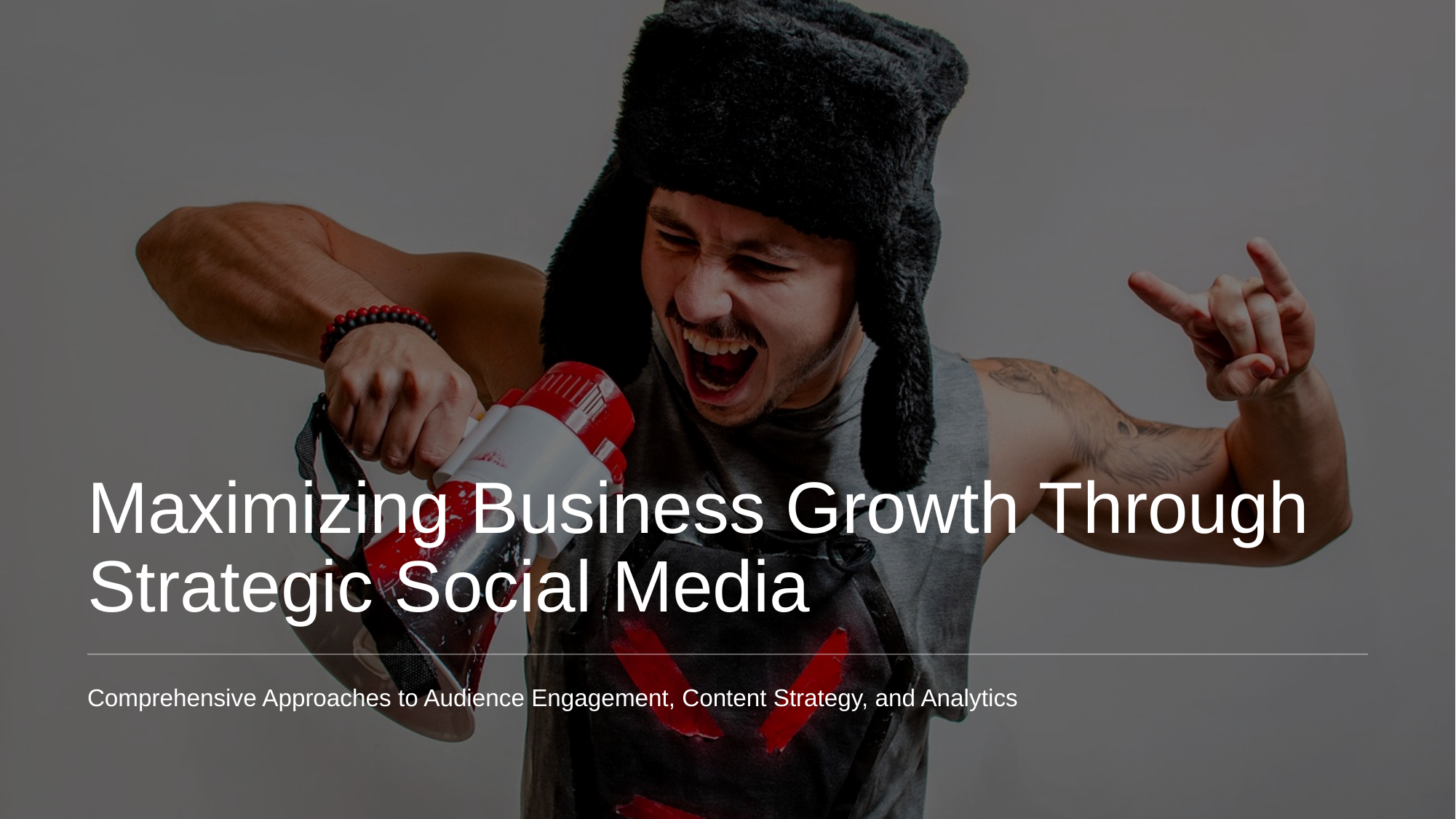

Maximizing Business Growth Through Strategic Social Media

Comprehensive Approaches to Audience Engagement, Content Strategy, and Analytics